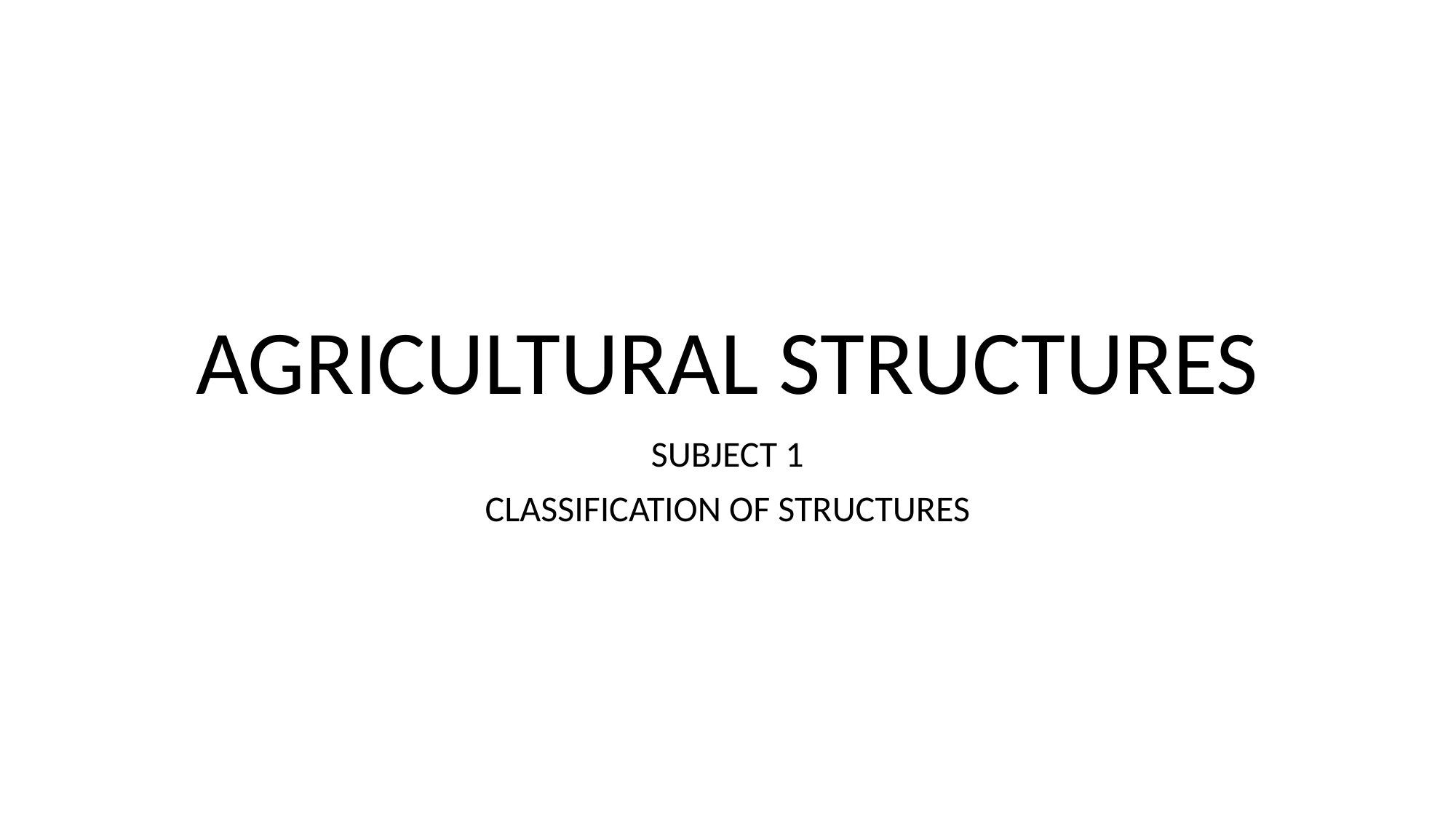

# AGRICULTURAL STRUCTURES
SUBJECT 1
CLASSIFICATION OF STRUCTURES